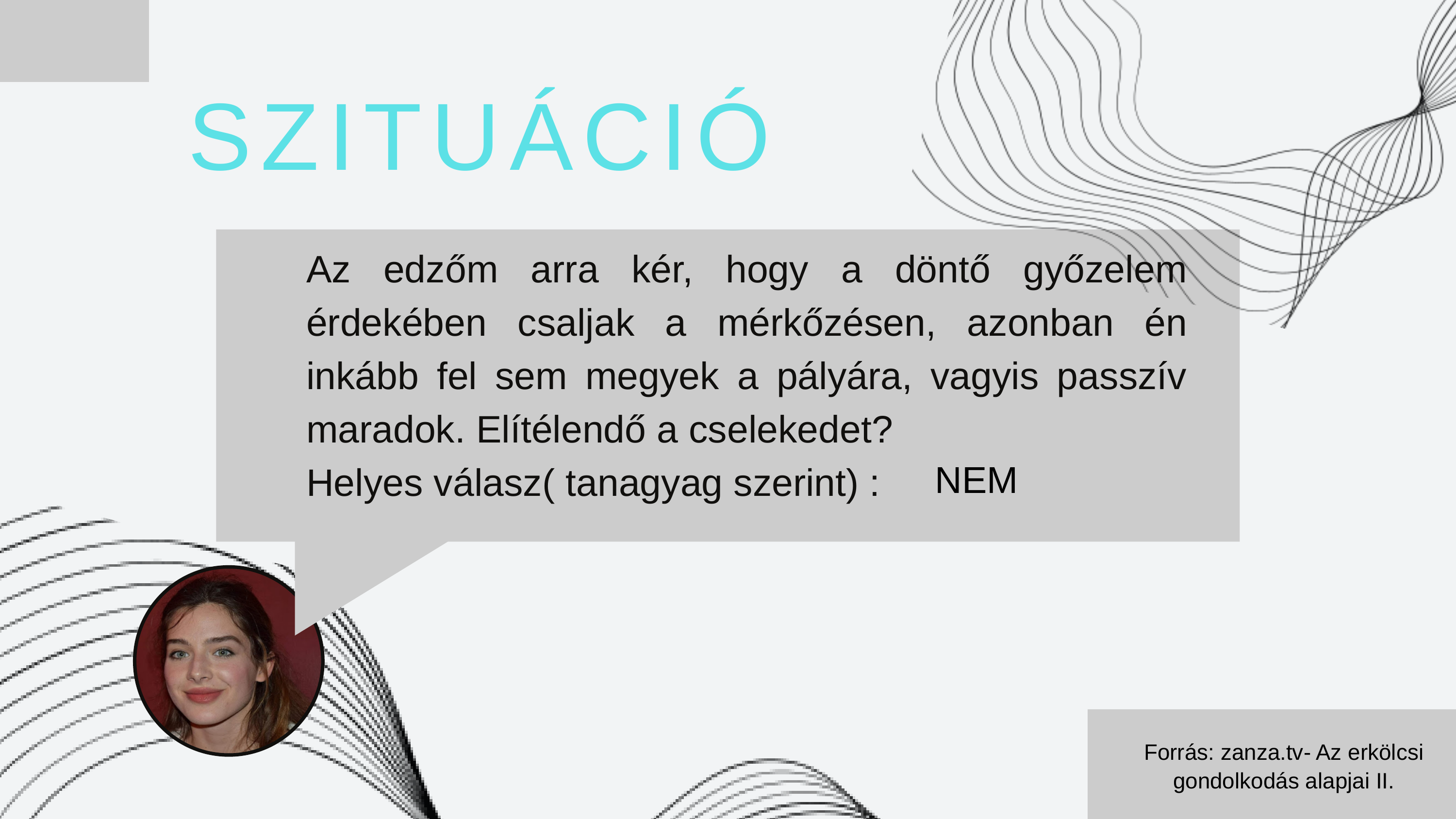

SZITUÁCIÓ

Az edzőm arra kér, hogy a döntő győzelem érdekében csaljak a mérkőzésen, azonban én inkább fel sem megyek a pályára, vagyis passzív maradok. Elítélendő a cselekedet?
Helyes válasz( tanagyag szerint) :
NEM

Forrás: zanza.tv- Az erkölcsi gondolkodás alapjai II.